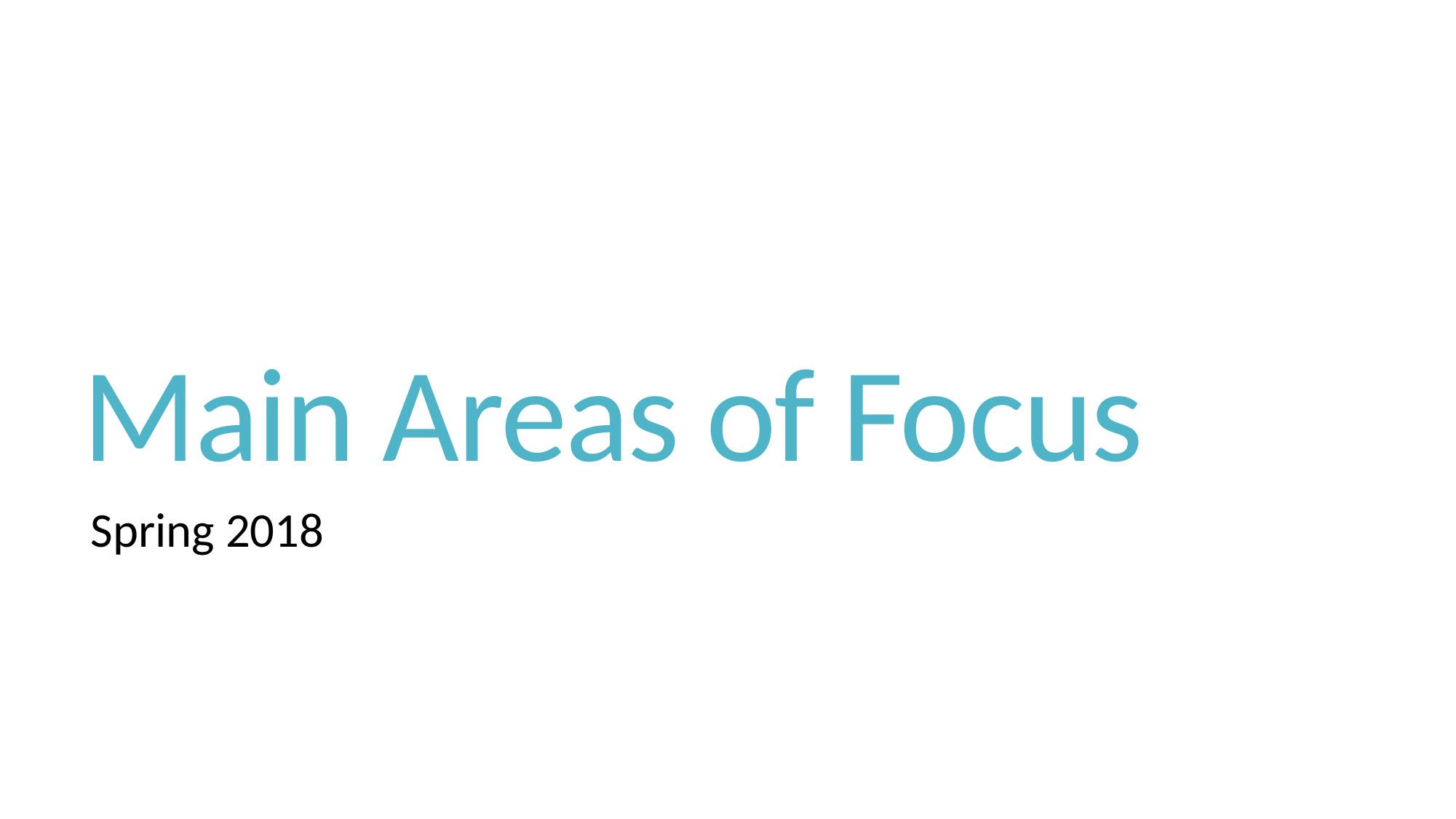

# Main Areas of Focus
Spring 2018